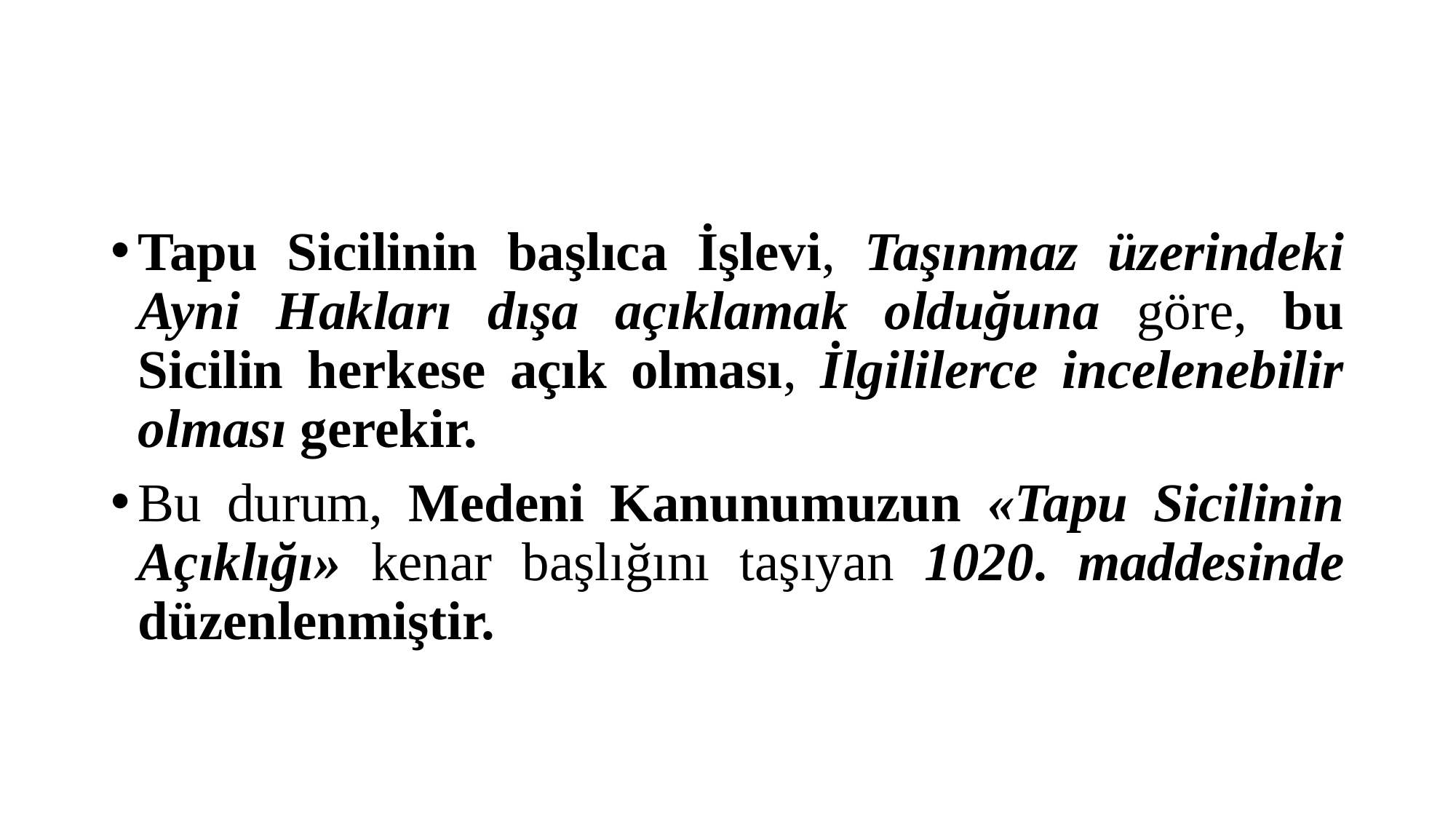

#
Tapu Sicilinin başlıca İşlevi, Taşınmaz üzerindeki Ayni Hakları dışa açıklamak olduğuna göre, bu Sicilin herkese açık olması, İlgililerce incelenebilir olması gerekir.
Bu durum, Medeni Kanunumuzun «Tapu Sicilinin Açıklığı» kenar başlığını taşıyan 1020. maddesinde düzenlenmiştir.